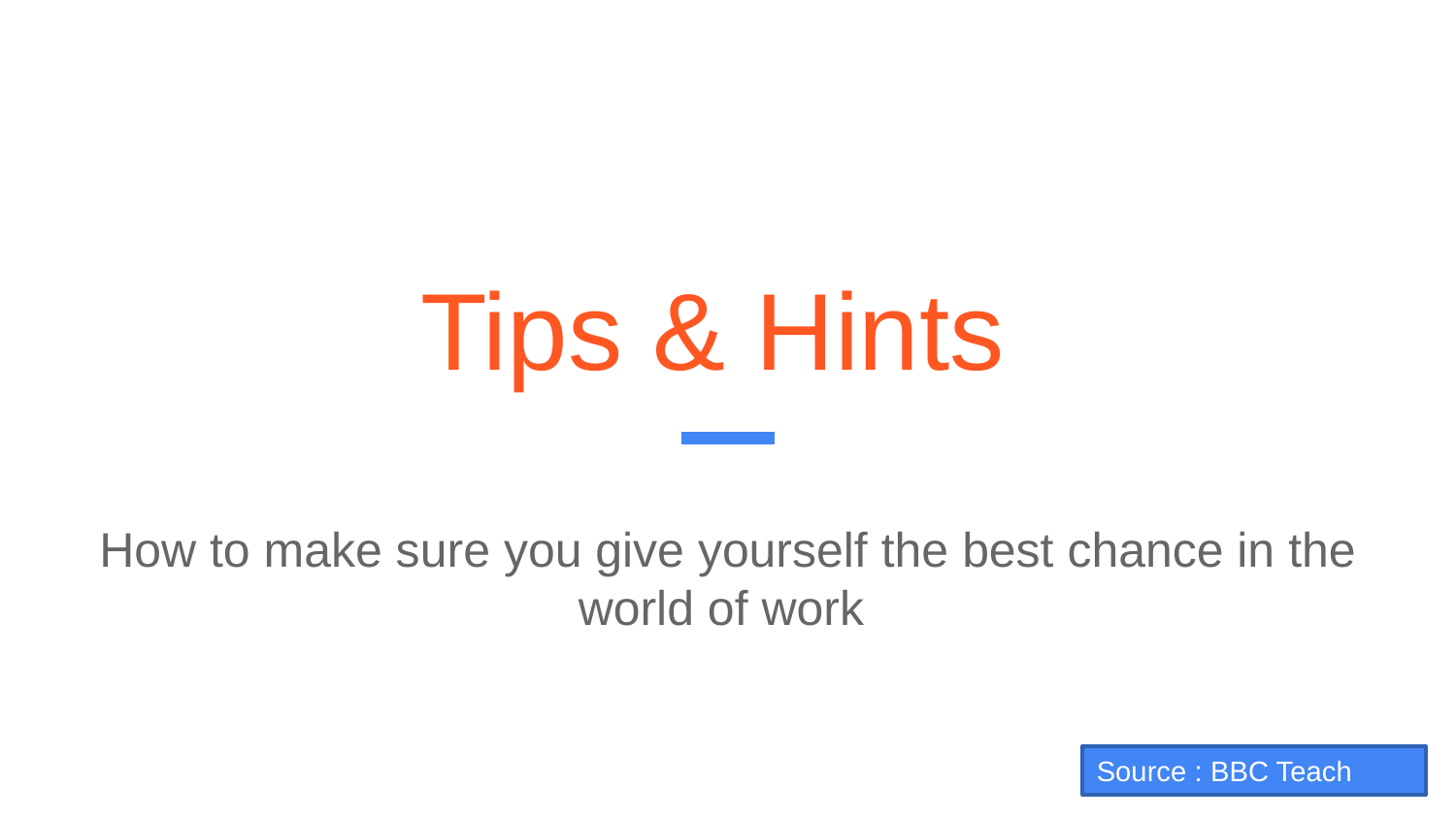

# Tips & Hints
How to make sure you give yourself the best chance in the world of work
Source : BBC Teach